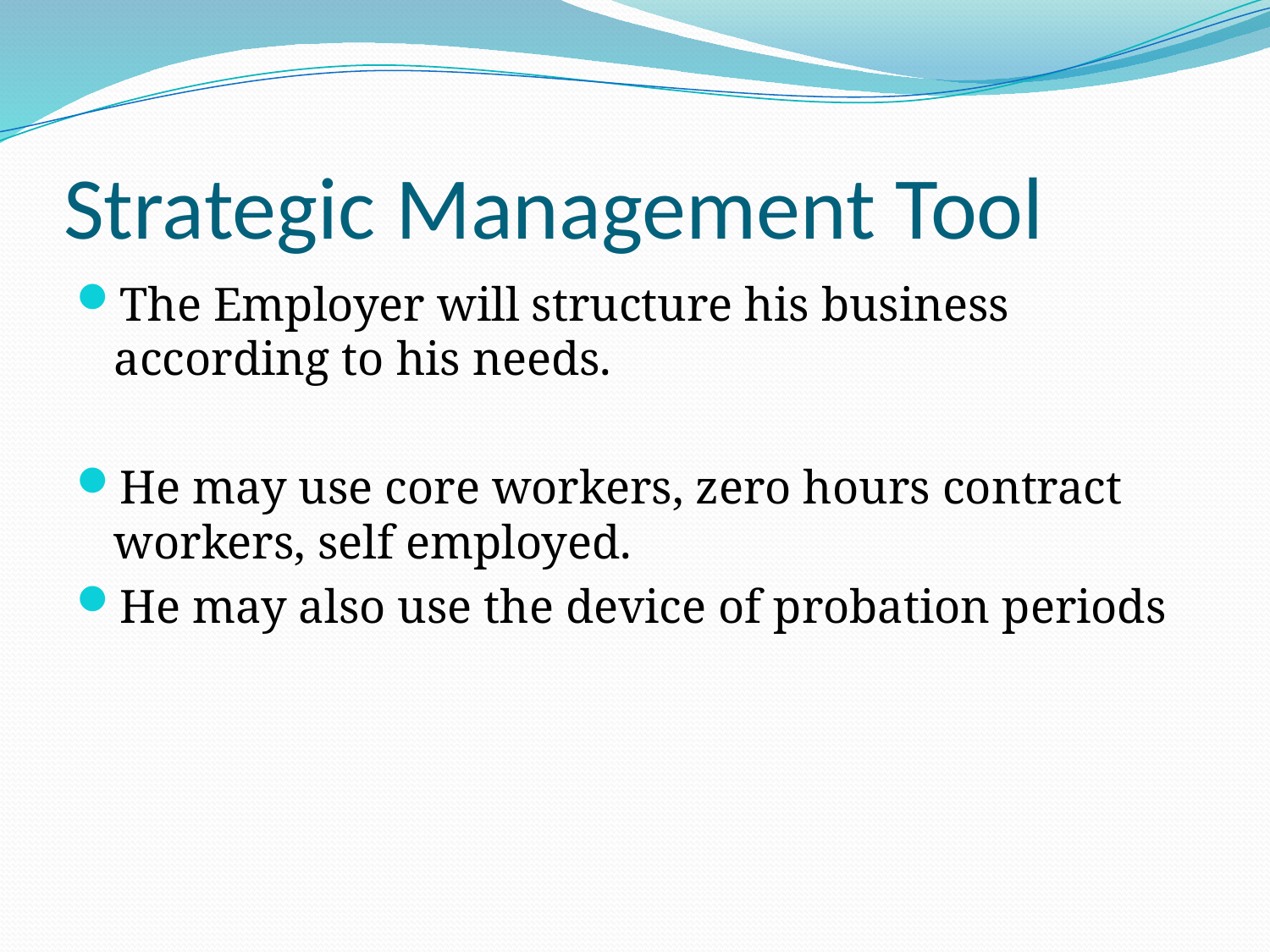

# Strategic Management Tool
The Employer will structure his business according to his needs.

He may use core workers, zero hours contract workers, self employed.
He may also use the device of probation periods